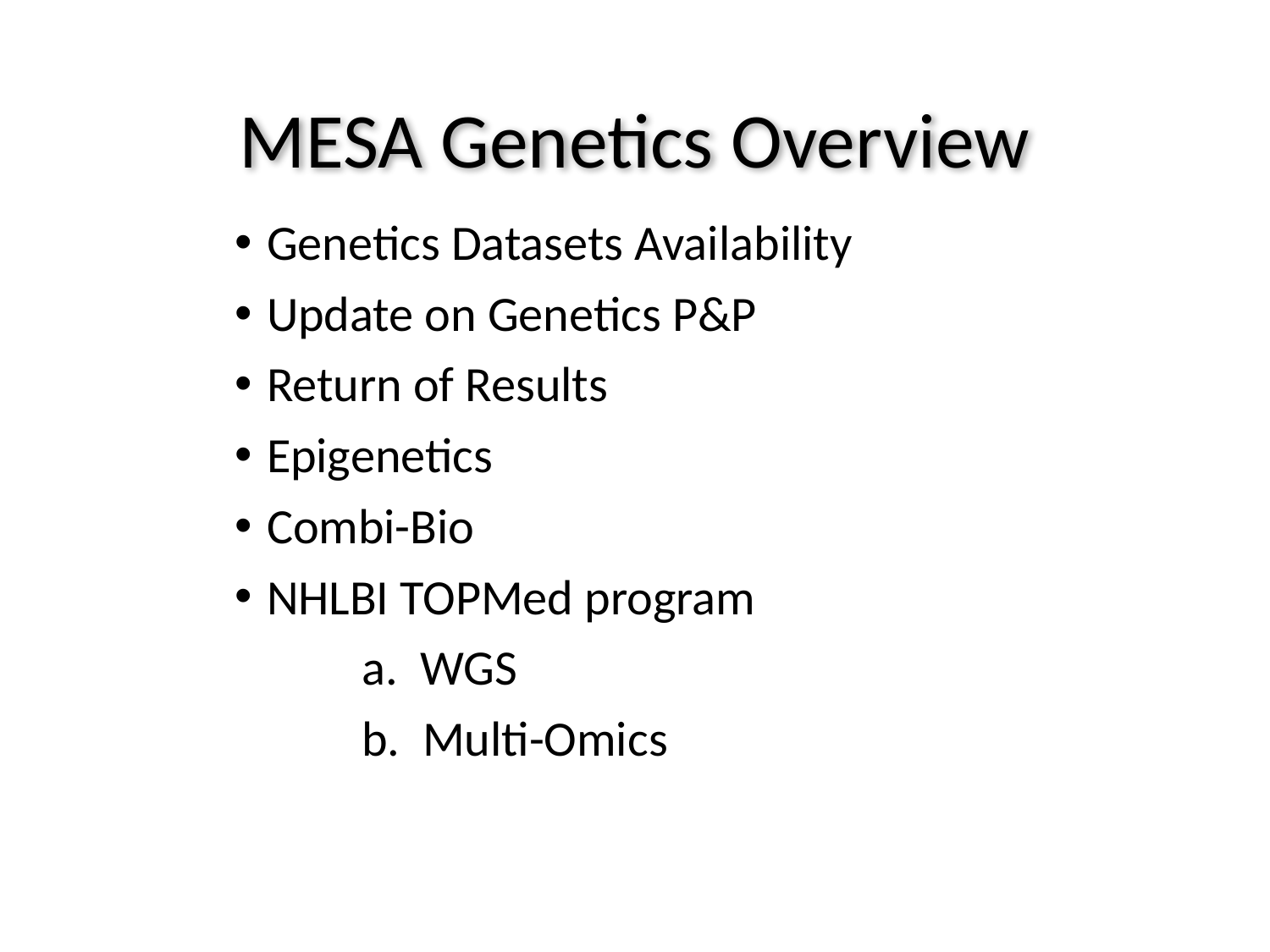

# MESA Genetics Overview
Genetics Datasets Availability
Update on Genetics P&P
Return of Results
Epigenetics
Combi-Bio
NHLBI TOPMed program
	a.  WGS
	b.  Multi-Omics